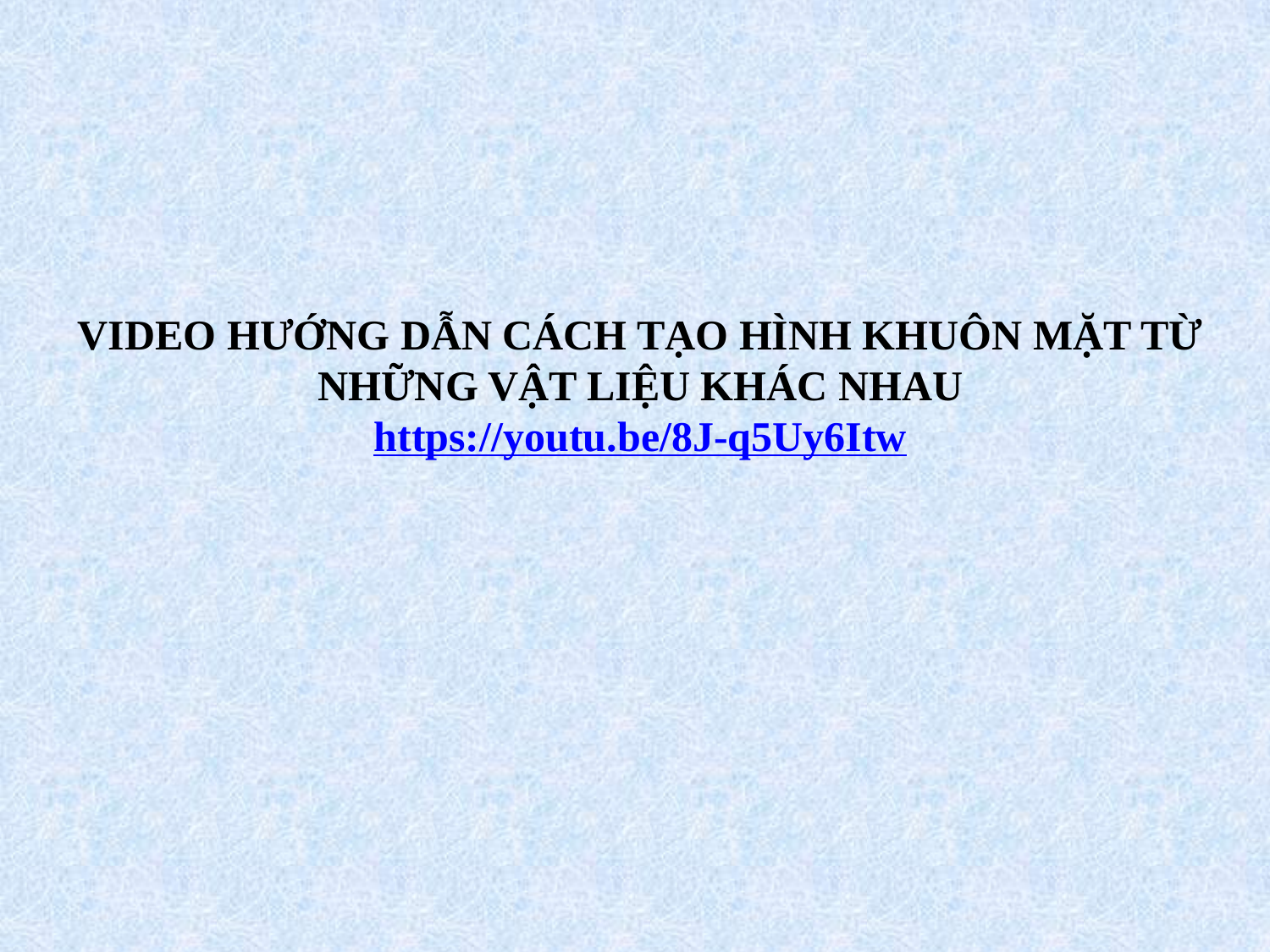

VIDEO HƯỚNG DẪN CÁCH TẠO HÌNH KHUÔN MẶT TỪ NHỮNG VẬT LIỆU KHÁC NHAU
https://youtu.be/8J-q5Uy6Itw